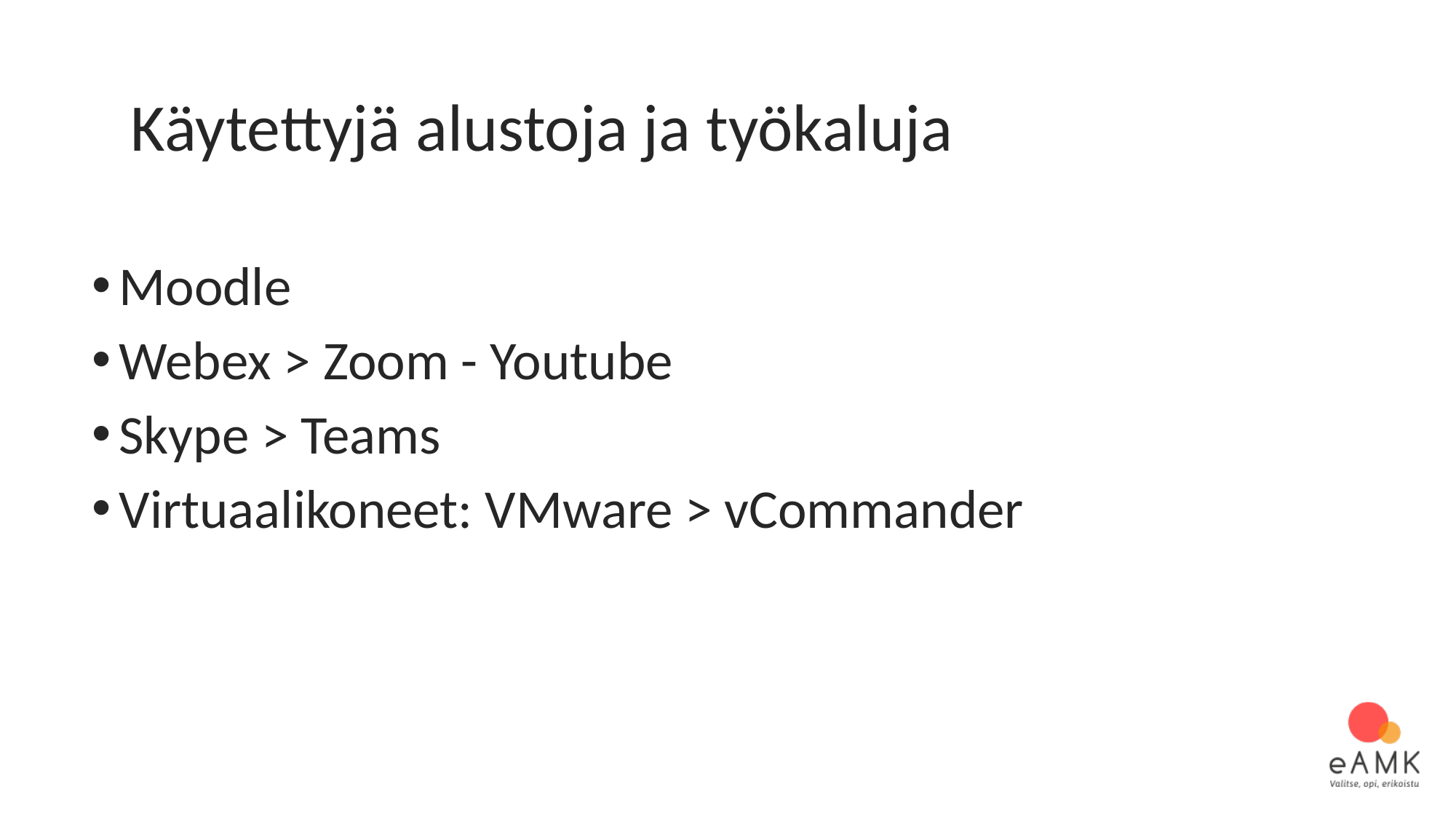

# Käytettyjä alustoja ja työkaluja
Moodle
Webex > Zoom - Youtube
Skype > Teams
Virtuaalikoneet: VMware > vCommander